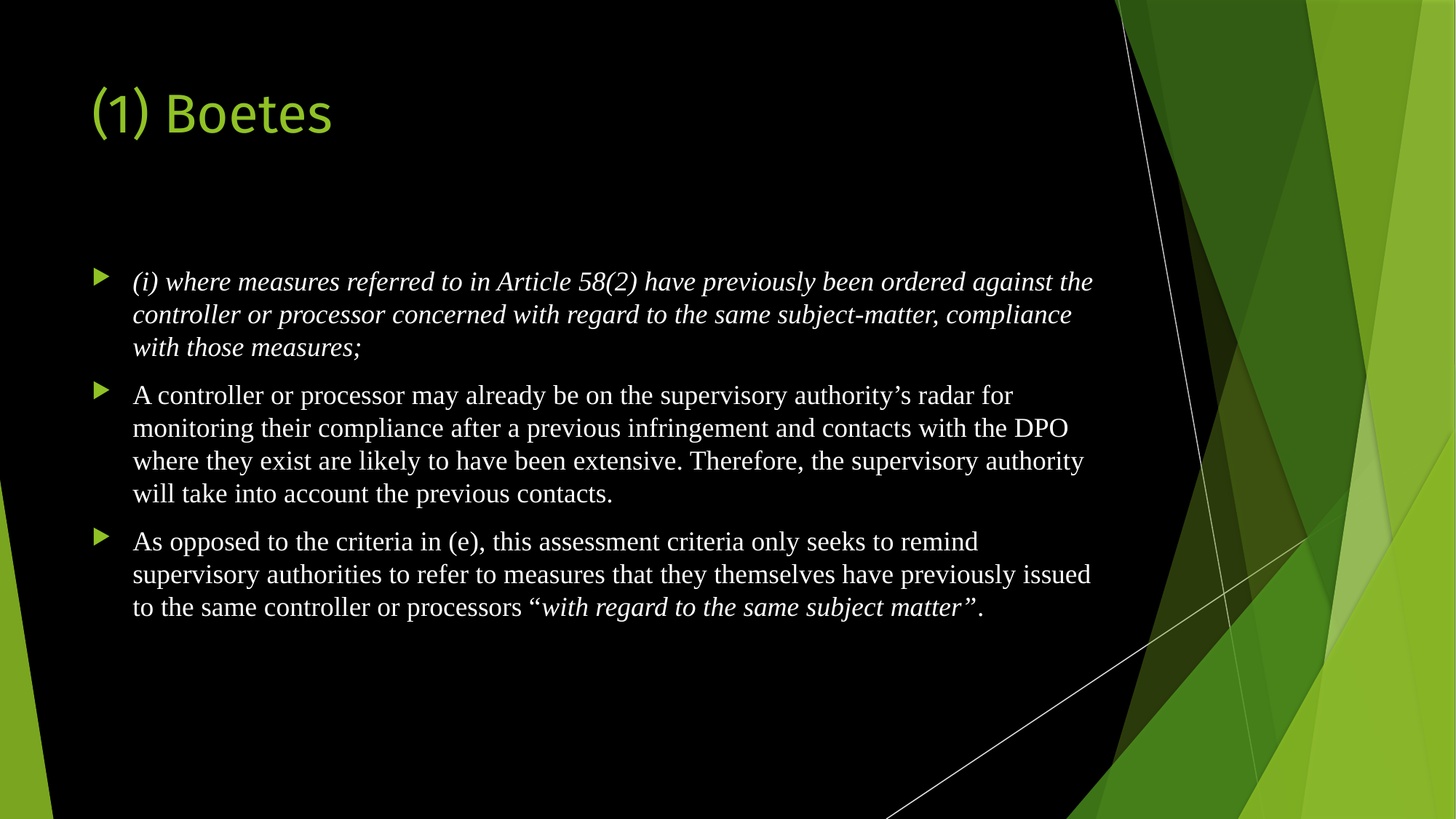

# (1) Boetes
(i) where measures referred to in Article 58(2) have previously been ordered against the controller or processor concerned with regard to the same subject-matter, compliance with those measures;
A controller or processor may already be on the supervisory authority’s radar for monitoring their compliance after a previous infringement and contacts with the DPO where they exist are likely to have been extensive. Therefore, the supervisory authority will take into account the previous contacts.
As opposed to the criteria in (e), this assessment criteria only seeks to remind supervisory authorities to refer to measures that they themselves have previously issued to the same controller or processors “with regard to the same subject matter”.